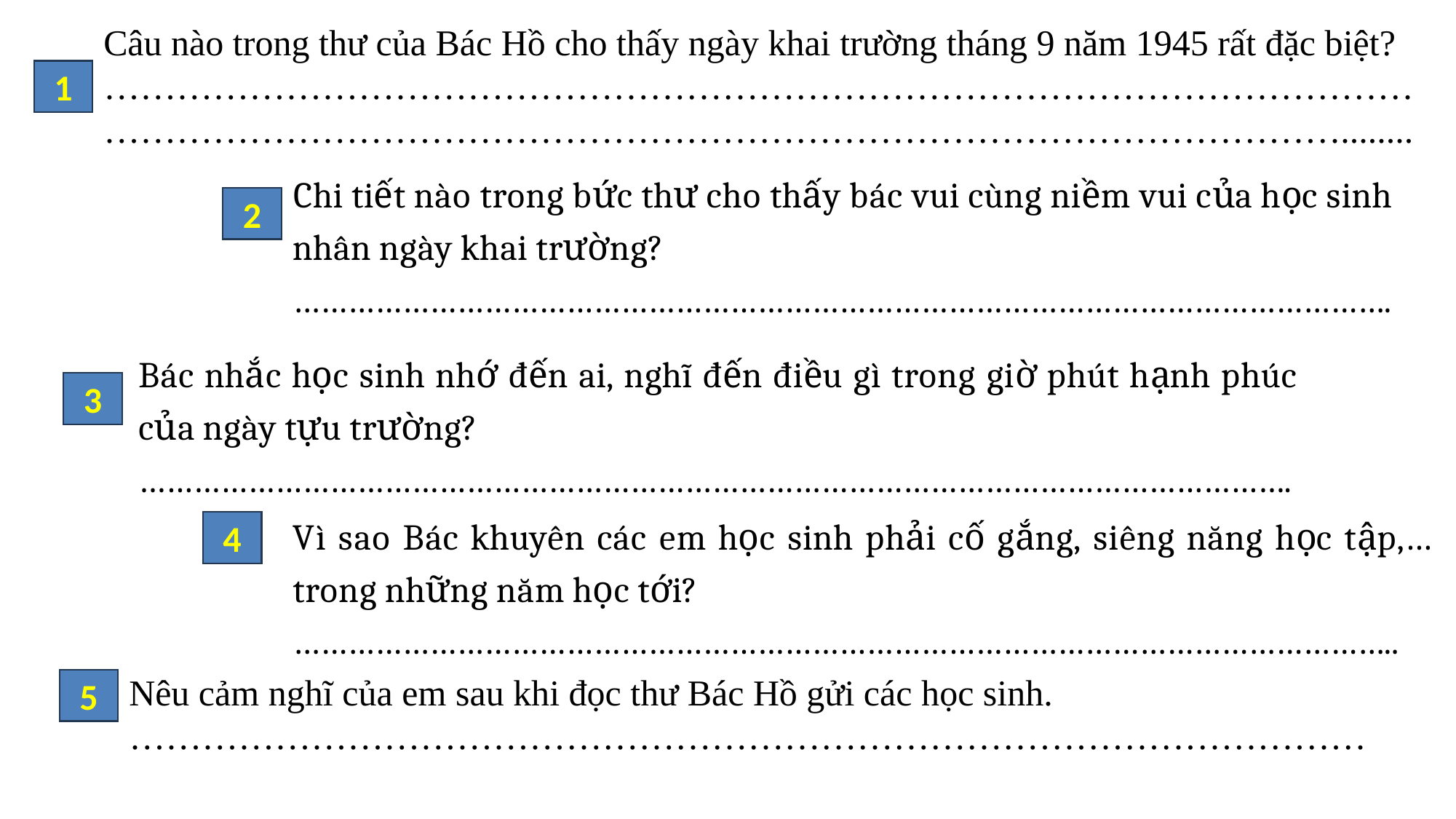

Câu nào trong thư của Bác Hồ cho thấy ngày khai trường tháng 9 năm 1945 rất đặc biệt?
…………………………………………………………………………………………………………………………………………………………………………………………........
1
Chi tiết nào trong bức thư cho thấy bác vui cùng niềm vui của học sinh nhân ngày khai trường?
………………………………………………………………………………………………………….
2
Bác nhắc học sinh nhớ đến ai, nghĩ đến điều gì trong giờ phút hạnh phúc của ngày tựu trường?
……………………………………………………………………………………………………………….
3
Vì sao Bác khuyên các em học sinh phải cố gắng, siêng năng học tập,… trong những năm học tới?
…………………………………………………………………………………………………………..
4
Nêu cảm nghĩ của em sau khi đọc thư Bác Hồ gửi các học sinh.
…………………………………………………………………………………………
5